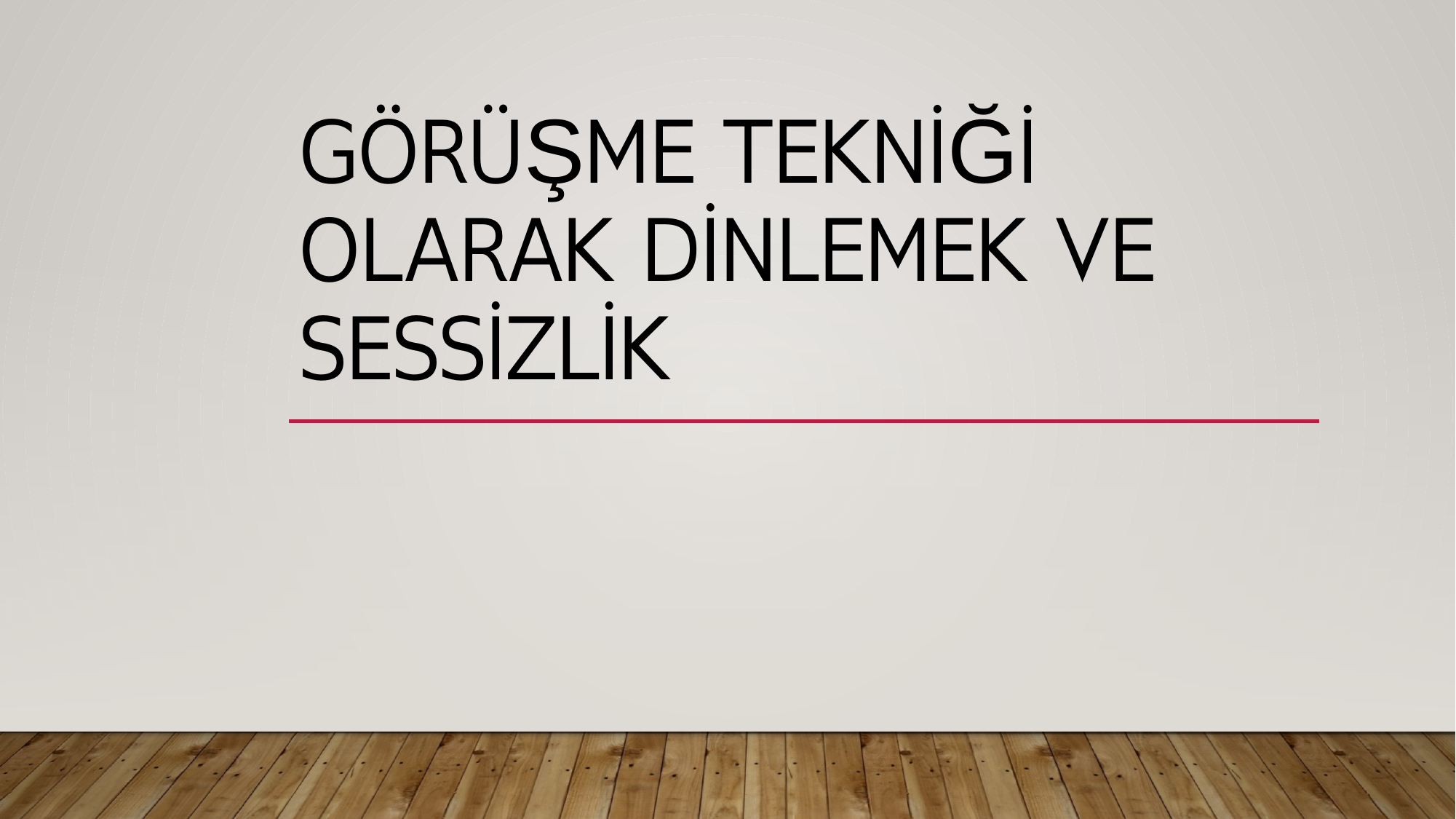

# gÖRÜŞME TEKNİĞİ OLARAK DİNLEMEK VE SESSİZLİK